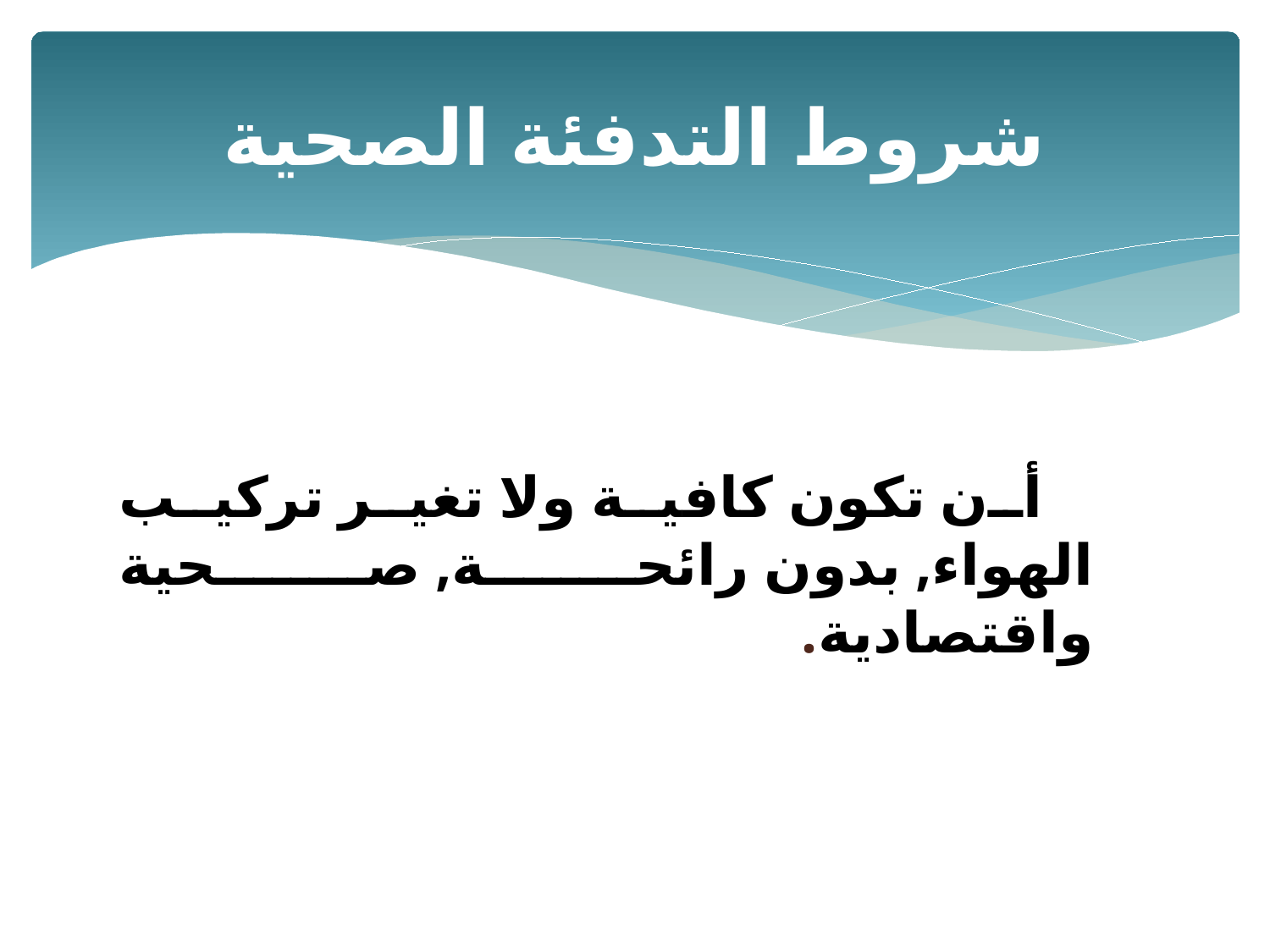

# شروط التدفئة الصحية
أن تكون كافية ولا تغير تركيب الهواء, بدون رائحة, صحية واقتصادية.